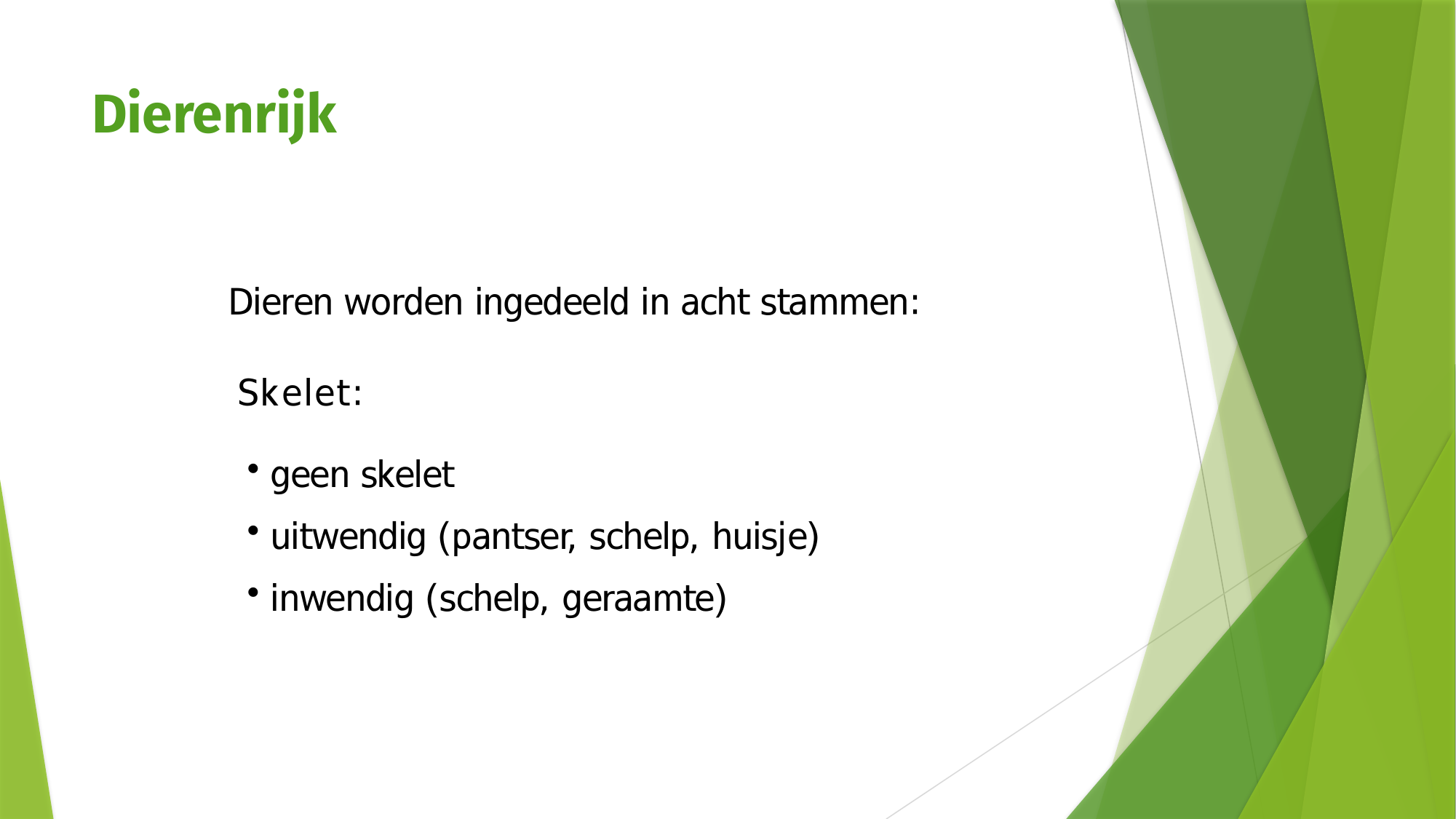

# Dierenrijk
Dieren worden ingedeeld in acht stammen:
Skelet:
 geen skelet
 uitwendig (pantser, schelp, huisje)
 inwendig (schelp, geraamte)